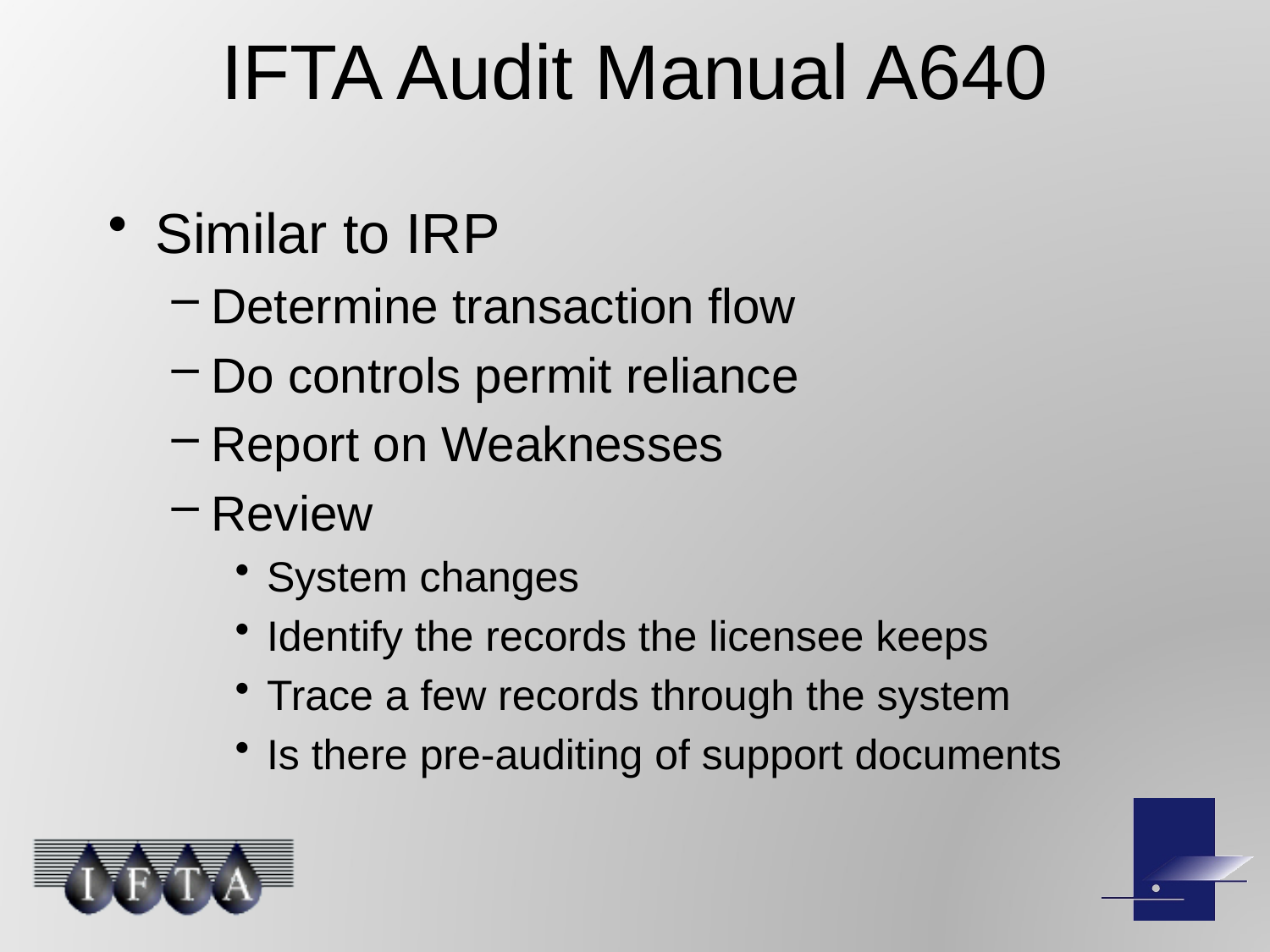

# IFTA Audit Manual A640
Similar to IRP
Determine transaction flow
Do controls permit reliance
Report on Weaknesses
Review
System changes
Identify the records the licensee keeps
Trace a few records through the system
Is there pre-auditing of support documents